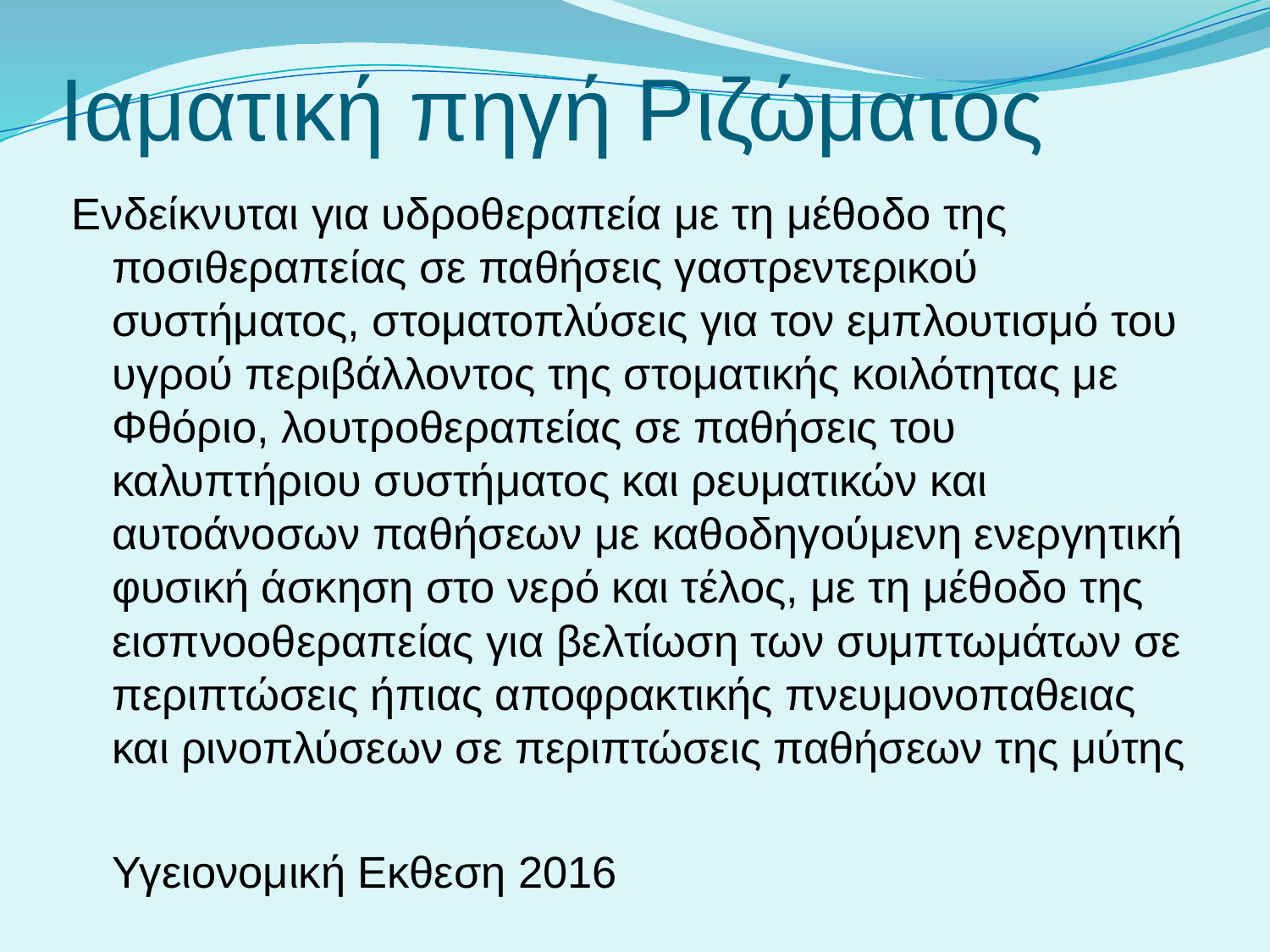

# Ιαματική πηγή Ριζώματος
Ενδείκνυται για υδροθεραπεία με τη μέθοδο της ποσιθεραπείας σε παθήσεις γαστρεντερικού συστήματος, στοματοπλύσεις για τον εμπλουτισμό του υγρού περιβάλλοντος της στοματικής κοιλότητας με Φθόριο, λουτροθεραπείας σε παθήσεις του καλυπτήριου συστήματος και ρευματικών και αυτοάνοσων παθήσεων με καθοδηγούμενη ενεργητική φυσική άσκηση στο νερό και τέλος, με τη μέθοδο της εισπνοοθεραπείας για βελτίωση των συμπτωμάτων σε περιπτώσεις ήπιας αποφρακτικής πνευμονοπαθειας και ρινοπλύσεων σε περιπτώσεις παθήσεων της μύτης

					Υγειονομική Εκθεση 2016